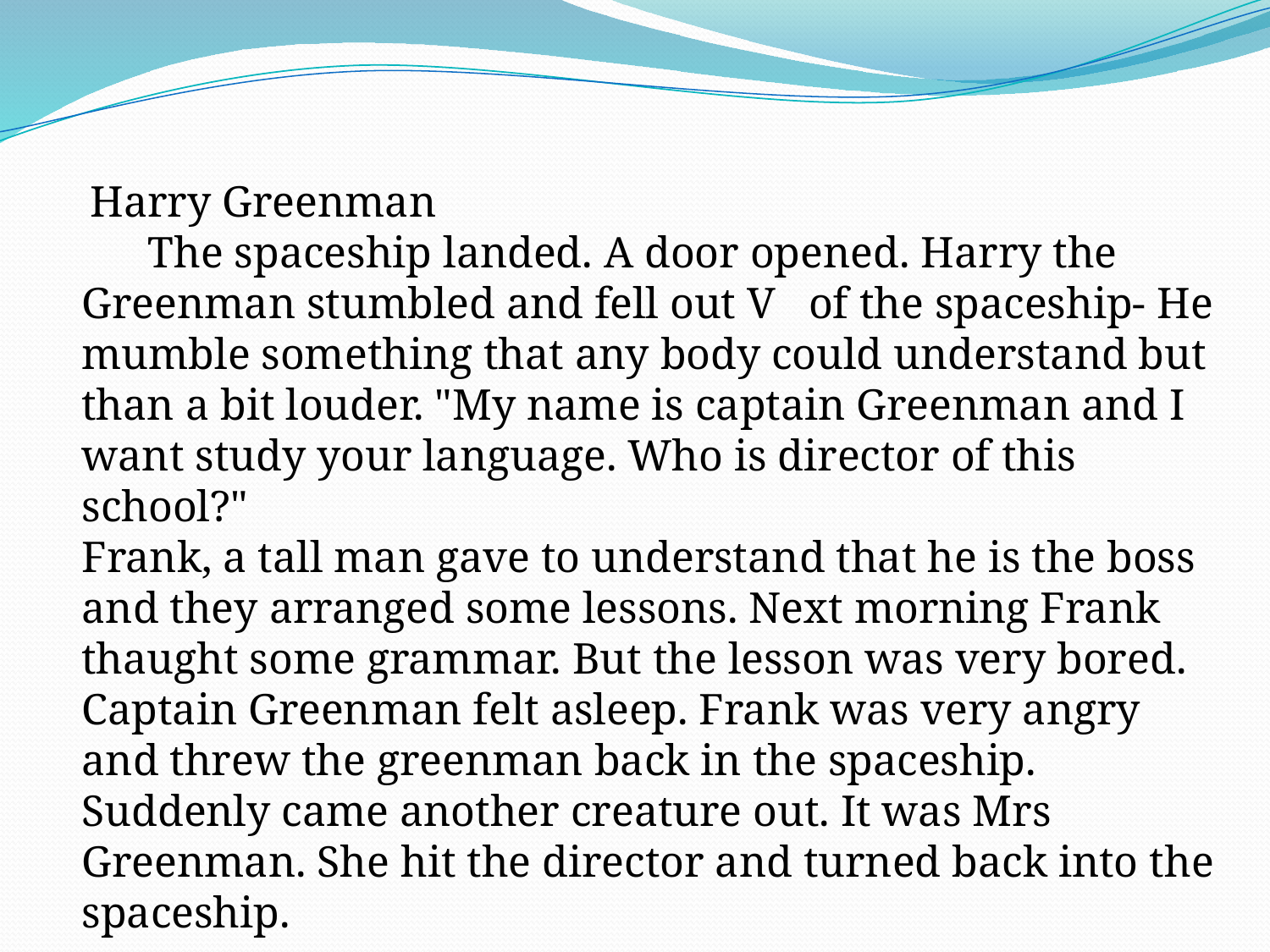

Harry Greenman
      The spaceship landed. A door opened. Harry the Greenman stumbled and fell out V   of the spaceship- He mumble something that any body could understand but than a bit louder. "My name is captain Greenman and I want study your language. Who is director of this school?"
Frank, a tall man gave to understand that he is the boss and they arranged some lessons. Next morning Frank thaught some grammar. But the lesson was very bored. Captain Greenman felt asleep. Frank was very angry and threw the greenman back in the spaceship. Suddenly came another creature out. It was Mrs Greenman. She hit the director and turned back into the spaceship.